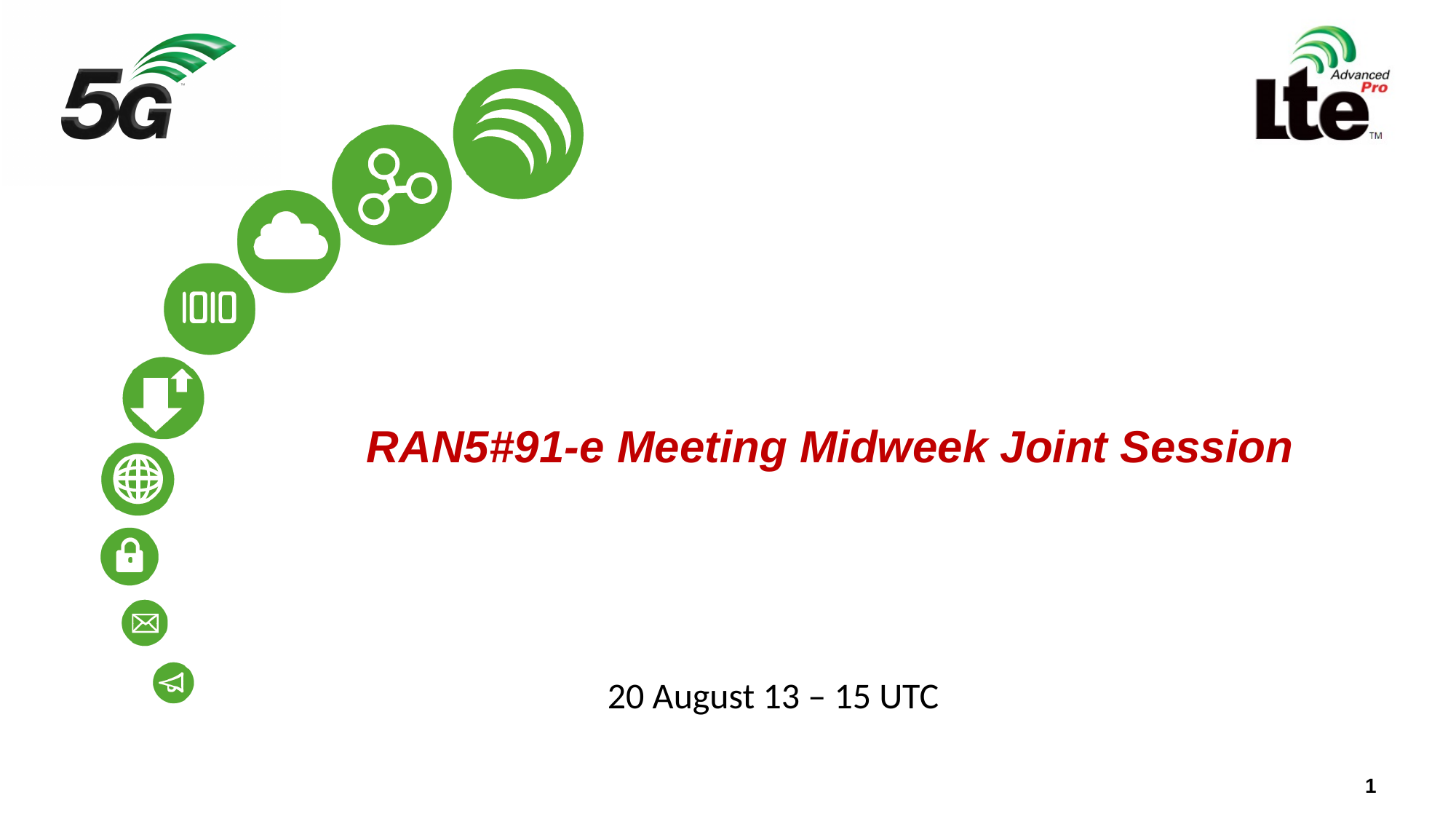

# RAN5#91-e Meeting Midweek Joint Session

20 August 13 – 15 UTC